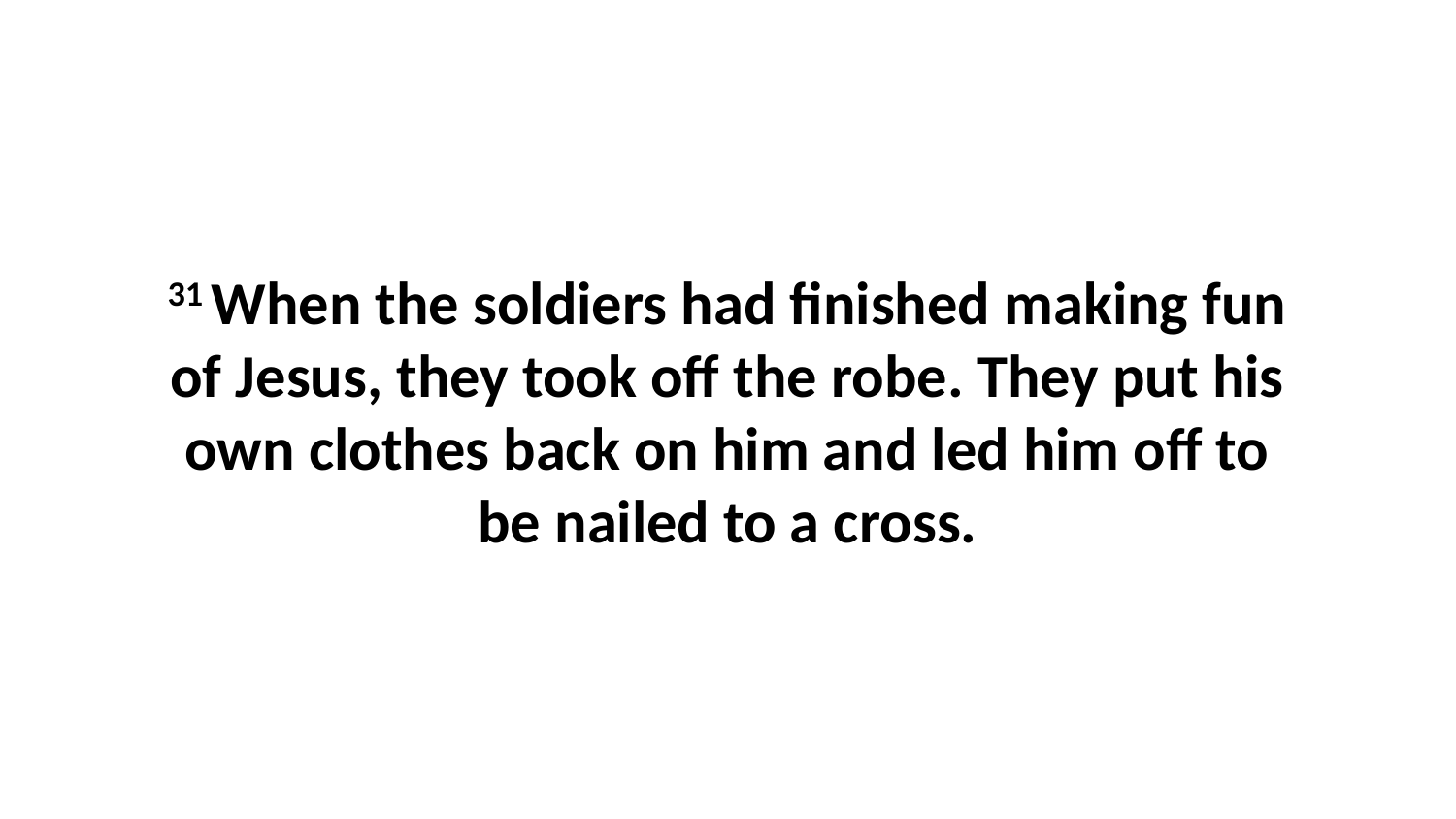

31 When the soldiers had finished making fun of Jesus, they took off the robe. They put his own clothes back on him and led him off to be nailed to a cross.